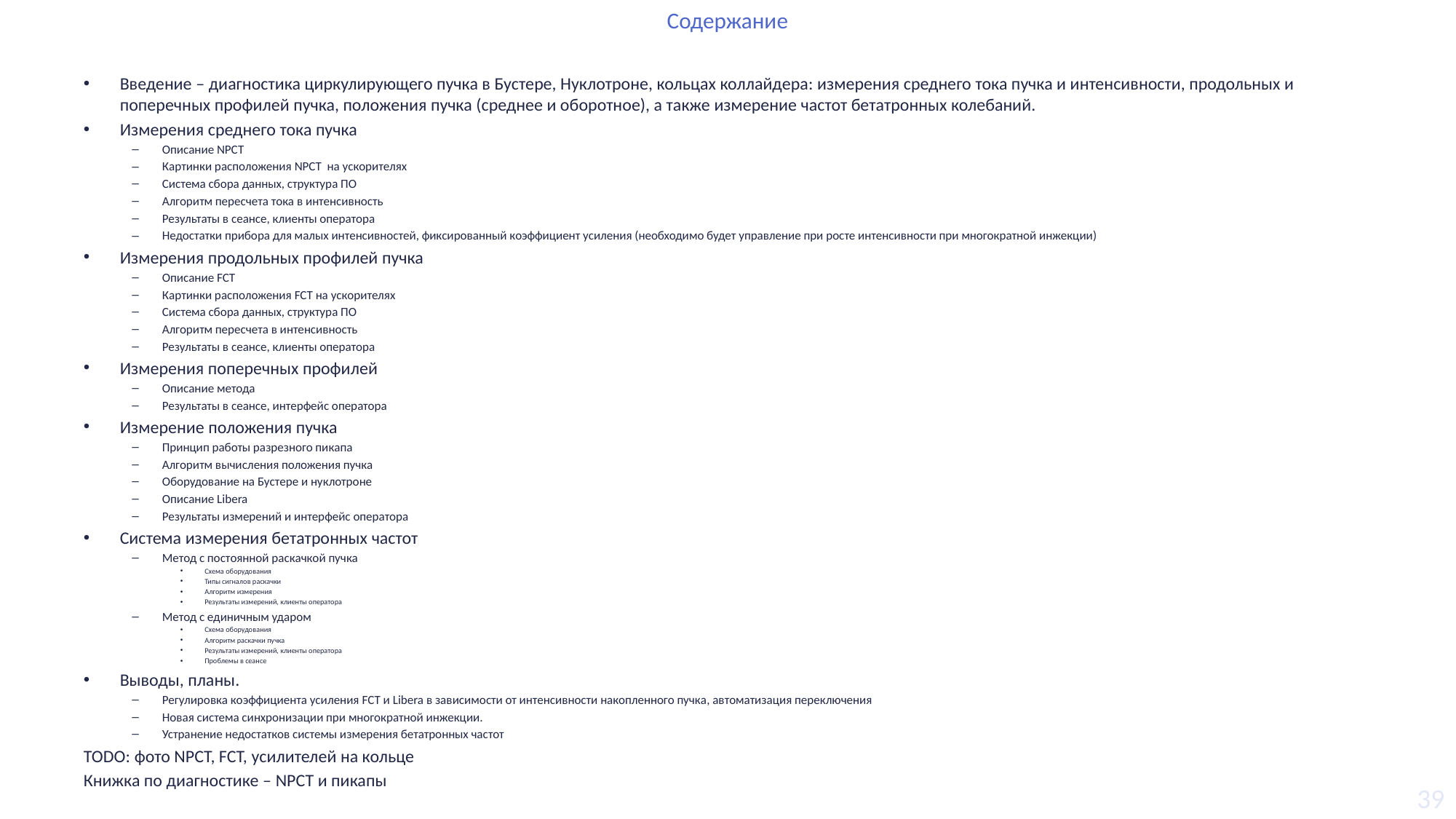

# Содержание
Введение – диагностика циркулирующего пучка в Бустере, Нуклотроне, кольцах коллайдера: измерения среднего тока пучка и интенсивности, продольных и поперечных профилей пучка, положения пучка (среднее и оборотное), а также измерение частот бетатронных колебаний.
Измерения среднего тока пучка
Описание NPCT
Картинки расположения NPCT  на ускорителях
Система сбора данных, структура ПО
Алгоритм пересчета тока в интенсивность
Результаты в сеансе, клиенты оператора
Недостатки прибора для малых интенсивностей, фиксированный коэффициент усиления (необходимо будет управление при росте интенсивности при многократной инжекции)
Измерения продольных профилей пучка
Описание FCT
Картинки расположения FCT на ускорителях
Система сбора данных, структура ПО
Алгоритм пересчета в интенсивность
Результаты в сеансе, клиенты оператора
Измерения поперечных профилей
Описание метода
Результаты в сеансе, интерфейс оператора
Измерение положения пучка
Принцип работы разрезного пикапа
Алгоритм вычисления положения пучка
Оборудование на Бустере и нуклотроне
Описание Libera
Результаты измерений и интерфейс оператора
Система измерения бетатронных частот
Метод с постоянной раскачкой пучка
Схема оборудования
Типы сигналов раскачки
Алгоритм измерения
Результаты измерений, клиенты оператора
Метод с единичным ударом
Схема оборудования
Алгоритм раскачки пучка
Результаты измерений, клиенты оператора
Проблемы в сеансе
Выводы, планы.
Регулировка коэффициента усиления FCT и Libera в зависимости от интенсивности накопленного пучка, автоматизация переключения
Новая система синхронизации при многократной инжекции.
Устранение недостатков системы измерения бетатронных частот
TODO: фото NPCT, FCT, усилителей на кольце
Книжка по диагностике – NPCT и пикапы
39